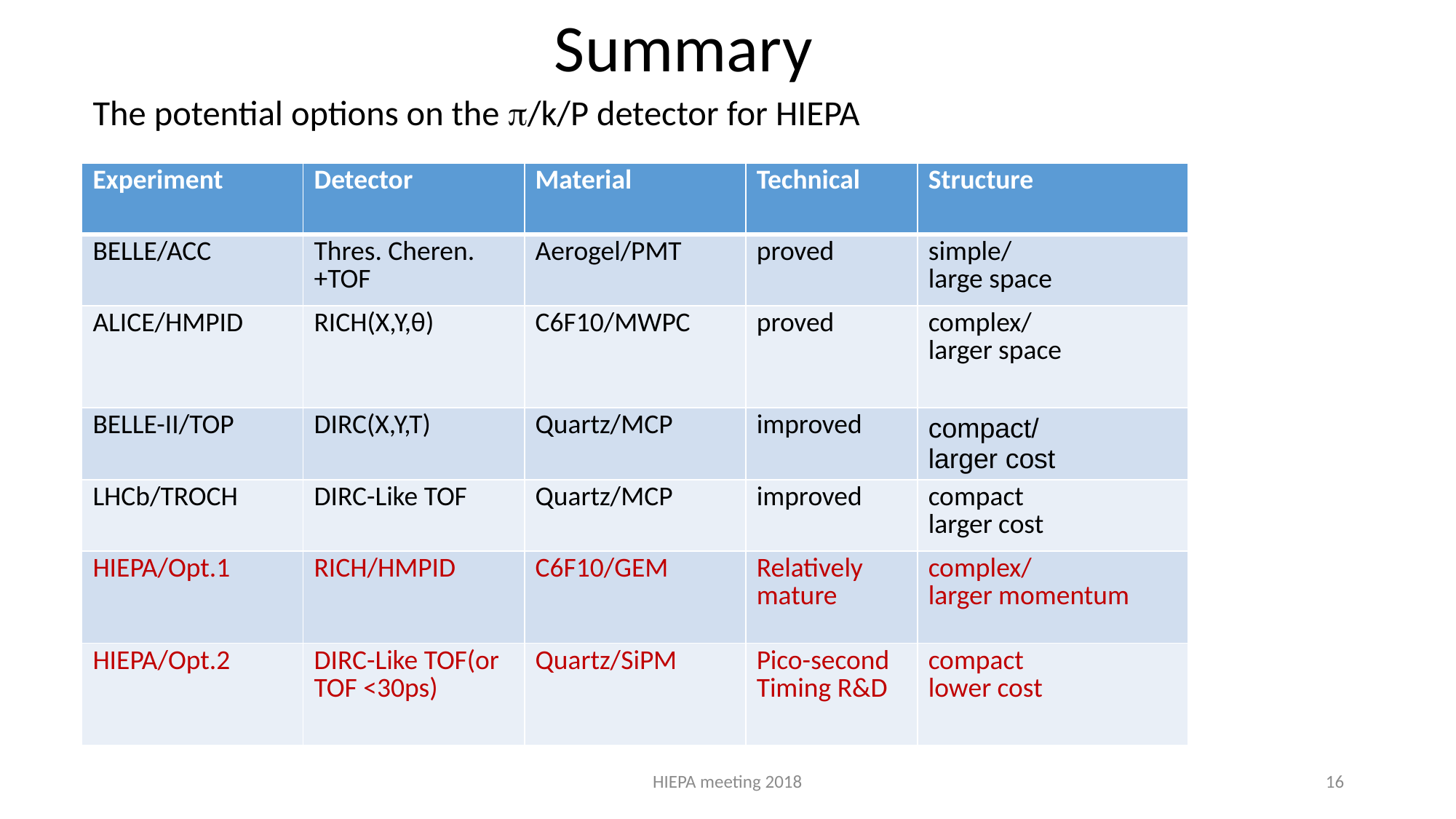

# Summary
The potential options on the π/k/P detector for HIEPA

| Experiment | Detector | Material | Technical | Structure |
| --- | --- | --- | --- | --- |
| BELLE/ACC | Thres. Cheren. +TOF | Aerogel/PMT | proved | simple/ large space |
| ALICE/HMPID | RICH(X,Y,θ) | C6F10/MWPC | proved | complex/ larger space |
| BELLE-II/TOP | DIRC(X,Y,T) | Quartz/MCP | improved | compact/ larger cost |
| LHCb/TROCH | DIRC-Like TOF | Quartz/MCP | improved | compact larger cost |
| HIEPA/Opt.1 | RICH/HMPID | C6F10/GEM | Relatively mature | complex/ larger momentum |
| HIEPA/Opt.2 | DIRC-Like TOF(or TOF <30ps) | Quartz/SiPM | Pico-second Timing R&D | compact lower cost |
HIEPA meeting 2018
16